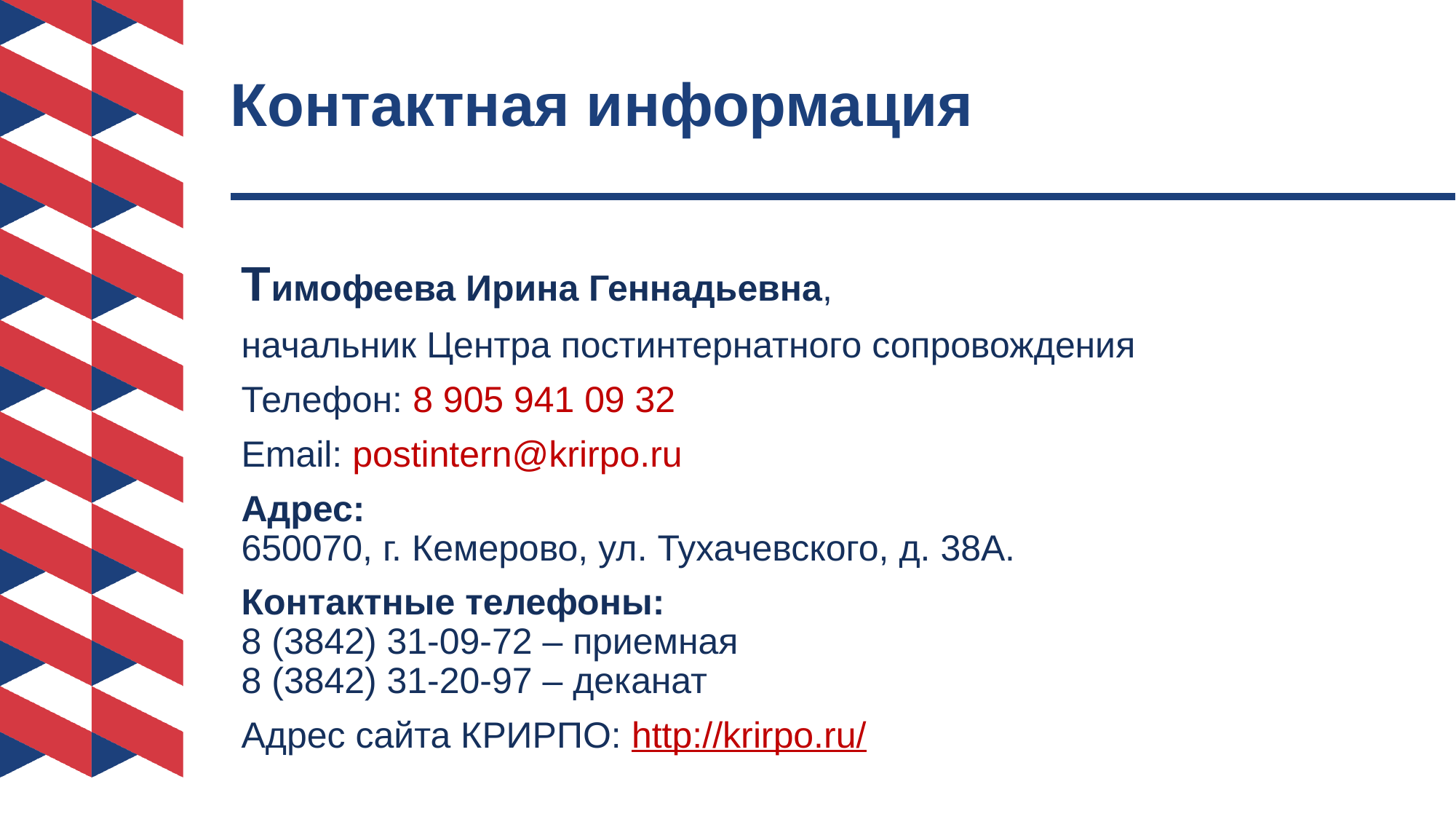

# Контактная информация
Тимофеева Ирина Геннадьевна,
начальник Центра постинтернатного сопровождения
Телефон: 8 905 941 09 32
Email: postintern@krirpo.ru
Адрес:
650070, г. Кемерово, ул. Тухачевского, д. 38А.
Контактные телефоны:
8 (3842) 31-09-72 – приемная
8 (3842) 31-20-97 – деканат
Адрес сайта КРИРПО: http://krirpo.ru/